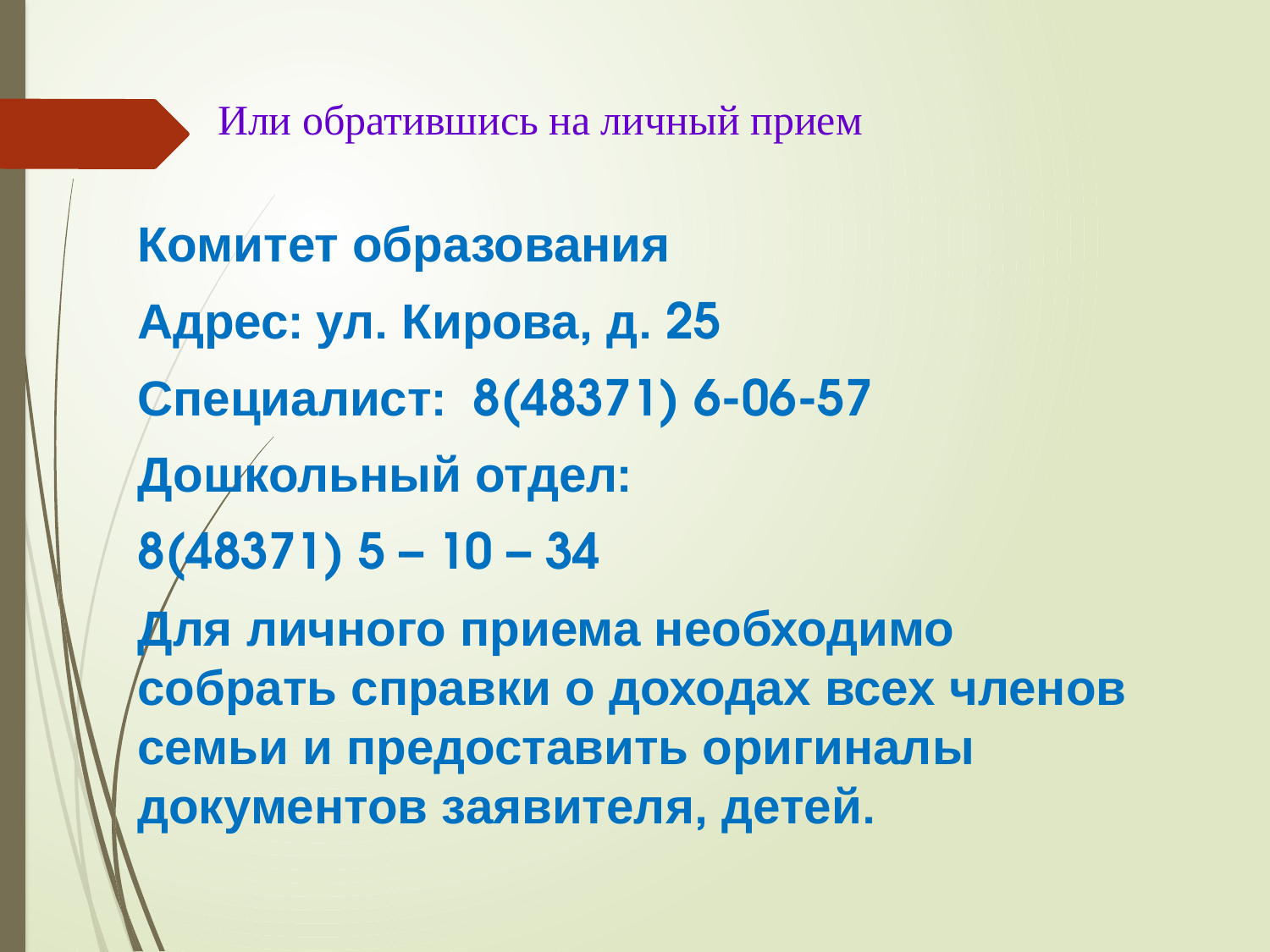

# Или обратившись на личный прием
Комитет образования
Адрес: ул. Кирова, д. 25
Специалист:  8(48371) 6-06-57
Дошкольный отдел:
8(48371) 5 – 10 – 34
Для личного приема необходимо собрать справки о доходах всех членов семьи и предоставить оригиналы документов заявителя, детей.